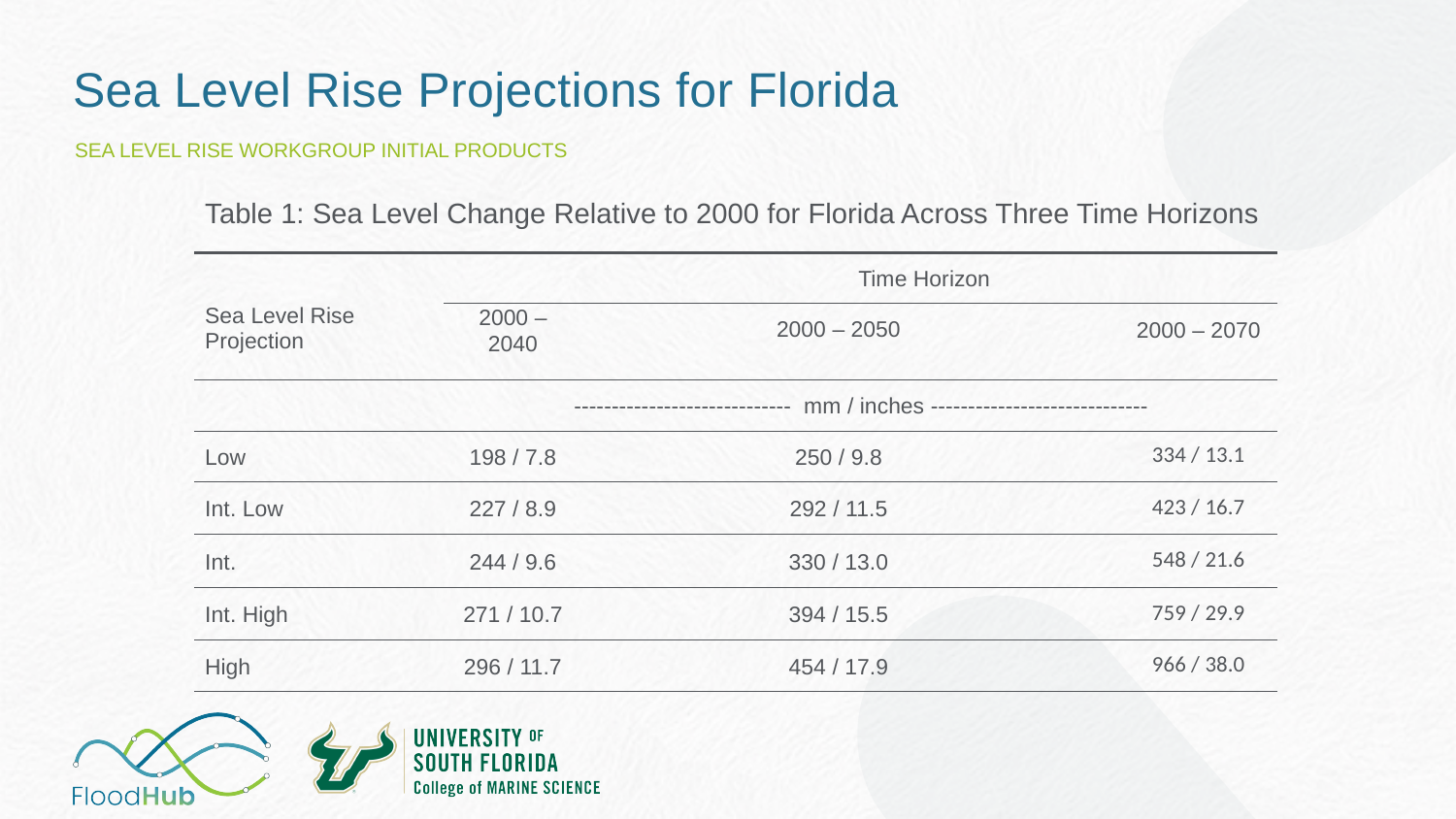

# Sea Level Rise Projections for Florida
SEA LEVEL RISE WORKGROUP INITIAL PRODUCTS
| Table 1: Sea Level Change Relative to 2000 for Florida Across Three Time Horizons |  |  |  |  |  |
| --- | --- | --- | --- | --- | --- |
| Sea Level Rise Projection | Time Horizon |  |  |  |  |
|  | 2000 – 2040 |  | 2000 – 2050 |  | 2000 – 2070 |
| ----------------------------- mm / inches ----------------------------- | mm / in |  |  |  |  |
| Low | 198 / 7.8 |  | 250 / 9.8 |  | 334 / 13.1 |
| Int. Low | 227 / 8.9 |  | 292 / 11.5 |  | 423 / 16.7 |
| Int. | 244 / 9.6 |  | 330 / 13.0 |  | 548 / 21.6 |
| Int. High | 271 / 10.7 |  | 394 / 15.5 |  | 759 / 29.9 |
| High | 296 / 11.7 |  | 454 / 17.9 |  | 966 / 38.0 |